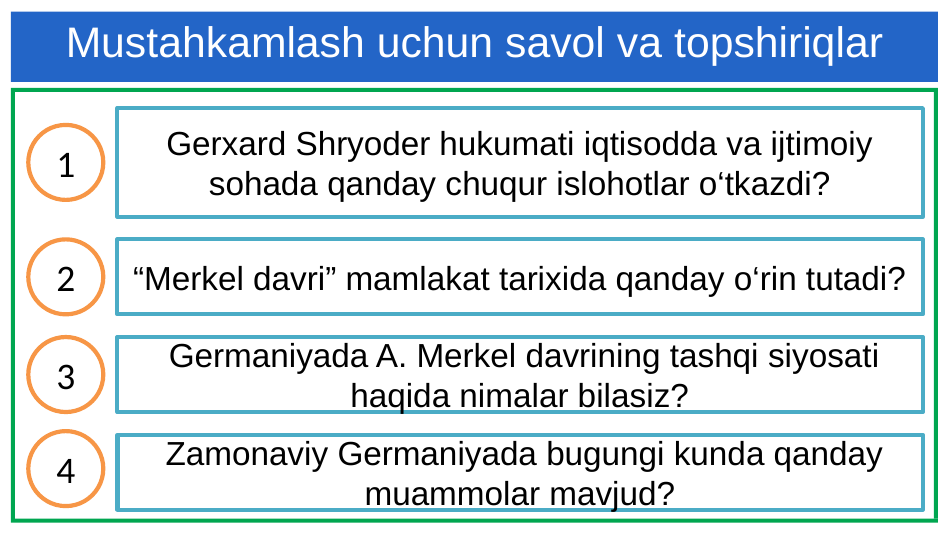

# Mustahkamlash uchun savol va topshiriqlar
Gerxard Shryoder hukumati iqtisodda va ijtimoiy sohada qanday chuqur islohotlar o‘tkazdi?
1
2
“Merkel davri” mamlakat tarixida qanday o‘rin tutadi?
3
 Germaniyada A. Merkel davrining tashqi siyosati haqida nimalar bilasiz?
4
 Zamonaviy Germaniyada bugungi kunda qanday muammolar mavjud?